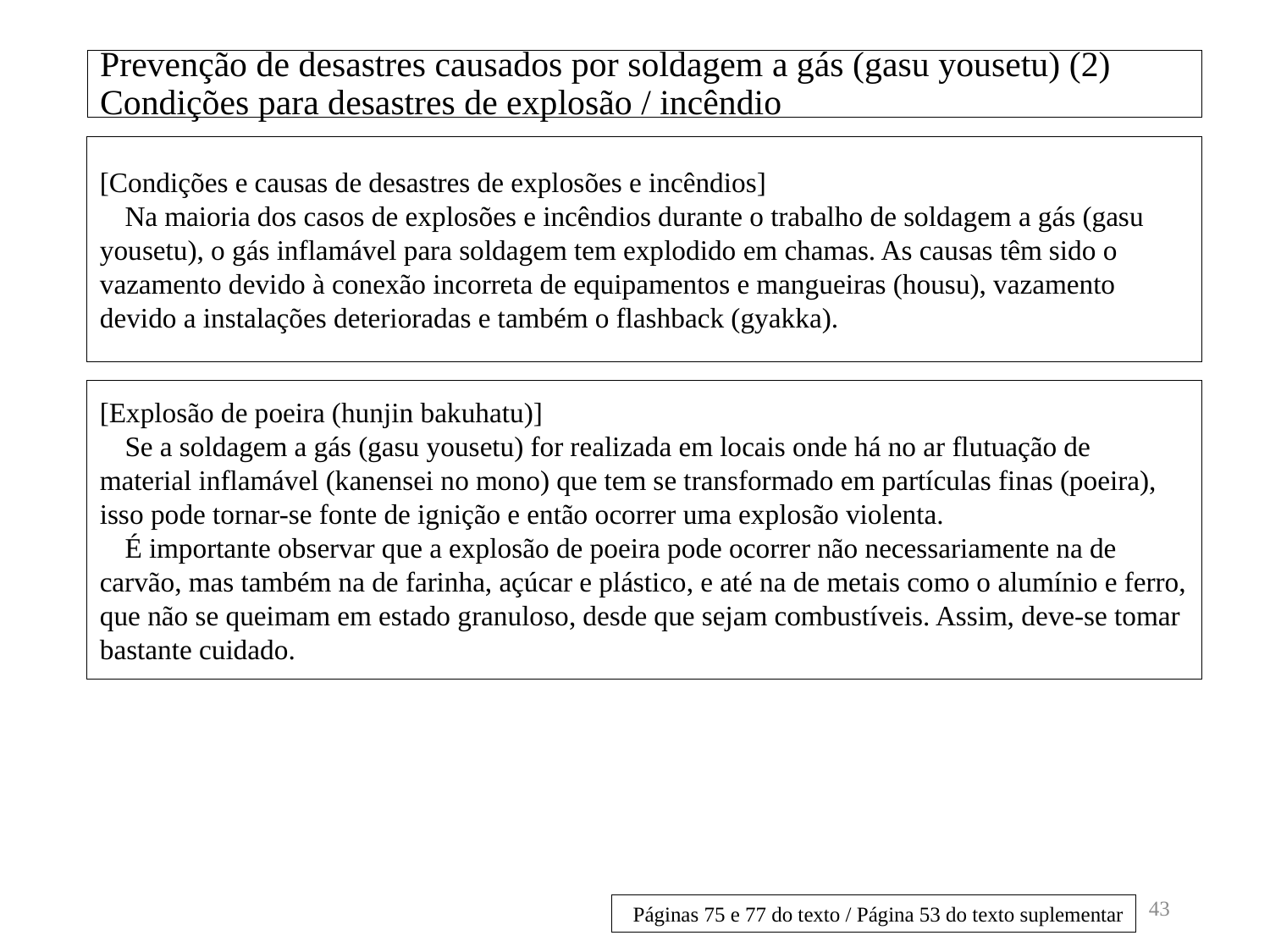

# Prevenção de desastres causados por soldagem a gás (gasu yousetu) (2) Condições para desastres de explosão / incêndio
[Condições e causas de desastres de explosões e incêndios]
Na maioria dos casos de explosões e incêndios durante o trabalho de soldagem a gás (gasu yousetu), o gás inflamável para soldagem tem explodido em chamas. As causas têm sido o vazamento devido à conexão incorreta de equipamentos e mangueiras (housu), vazamento devido a instalações deterioradas e também o flashback (gyakka).
[Explosão de poeira (hunjin bakuhatu)]
Se a soldagem a gás (gasu yousetu) for realizada em locais onde há no ar flutuação de material inflamável (kanensei no mono) que tem se transformado em partículas finas (poeira), isso pode tornar-se fonte de ignição e então ocorrer uma explosão violenta.
É importante observar que a explosão de poeira pode ocorrer não necessariamente na de carvão, mas também na de farinha, açúcar e plástico, e até na de metais como o alumínio e ferro, que não se queimam em estado granuloso, desde que sejam combustíveis. Assim, deve-se tomar bastante cuidado.
43
Páginas 75 e 77 do texto / Página 53 do texto suplementar